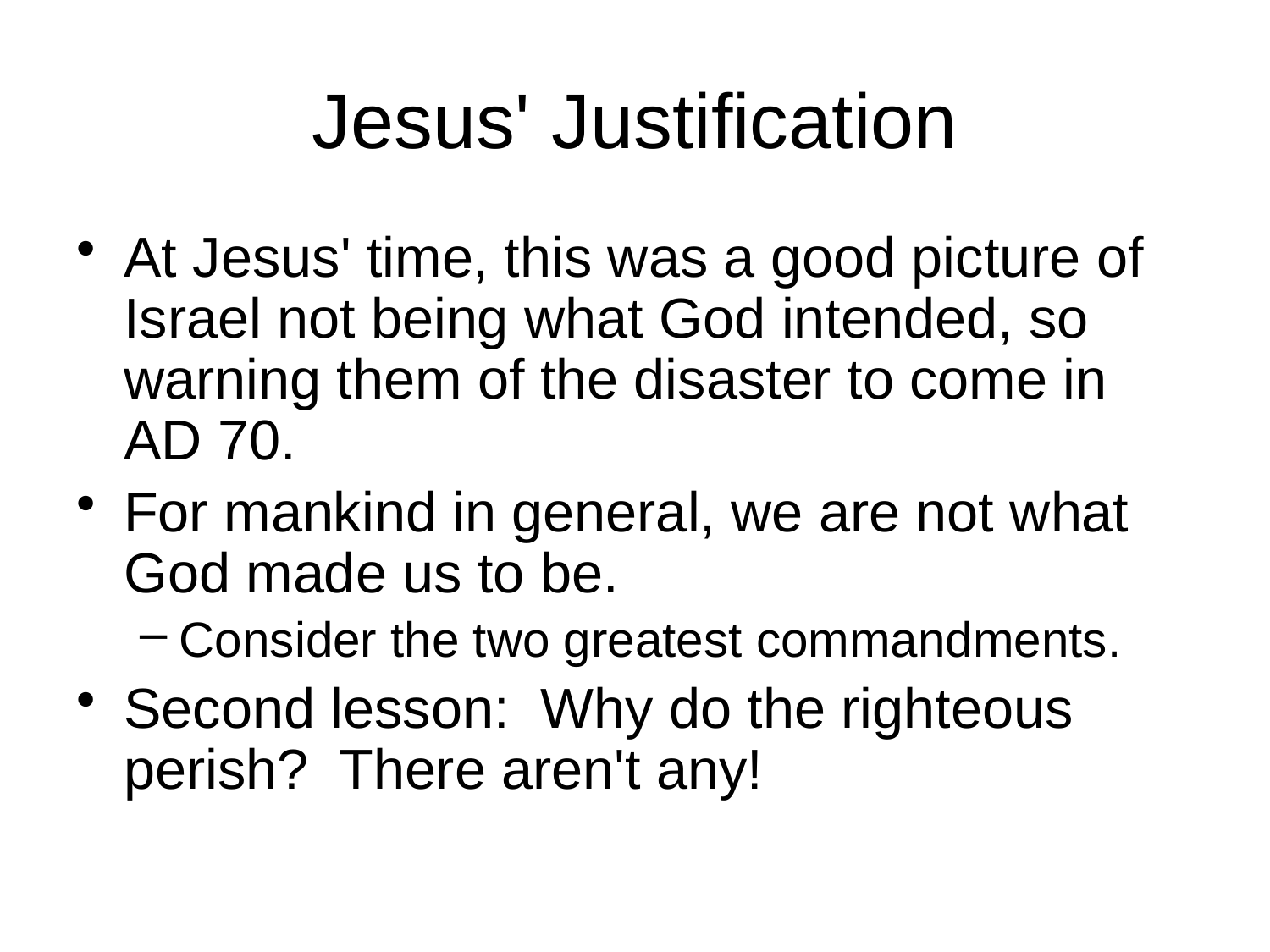

# Jesus' Justification
At Jesus' time, this was a good picture of Israel not being what God intended, so warning them of the disaster to come in AD 70.
For mankind in general, we are not what God made us to be.
Consider the two greatest commandments.
Second lesson:  Why do the righteous perish?  There aren't any!